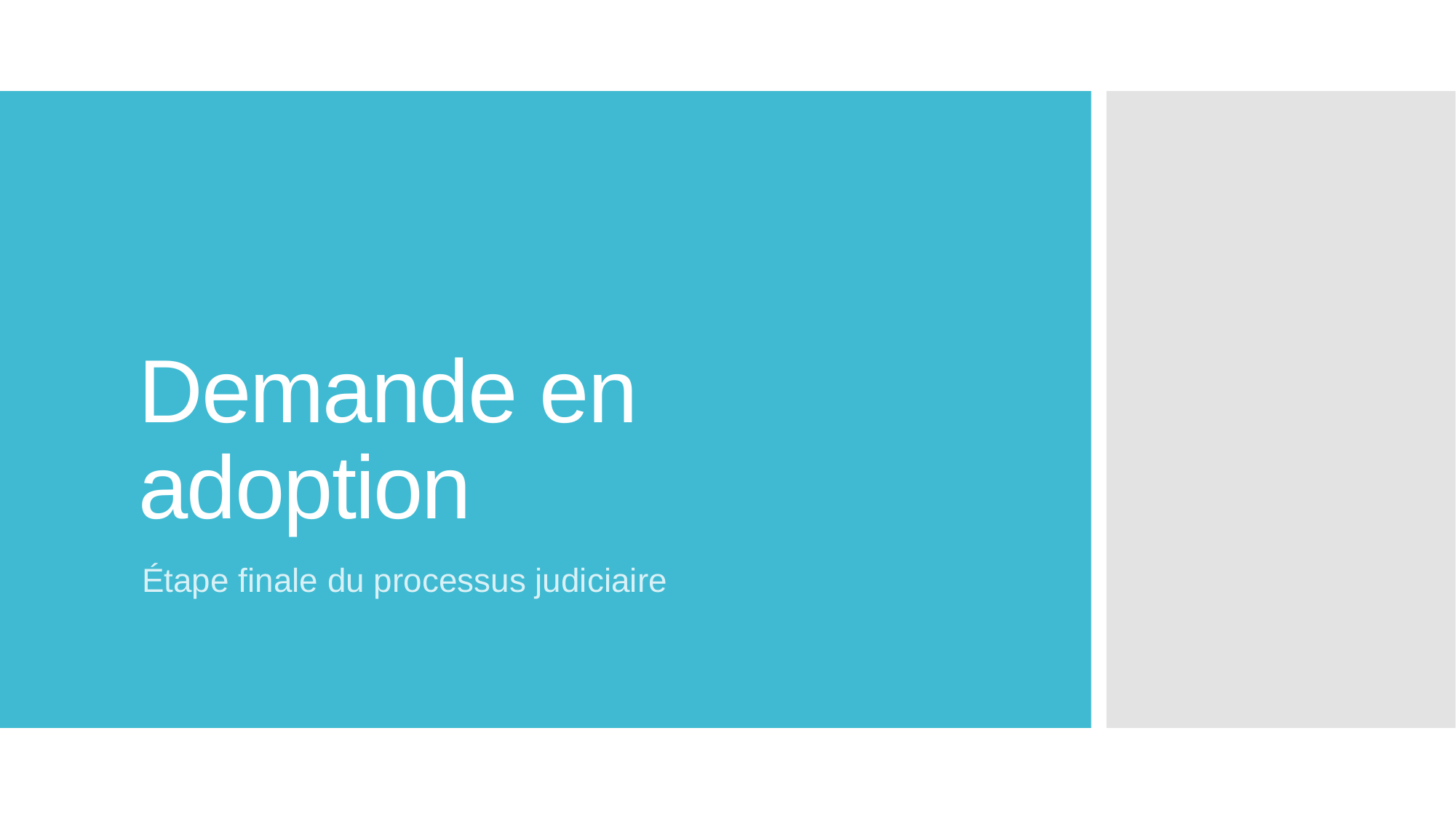

# Demande en adoption
Étape finale du processus judiciaire